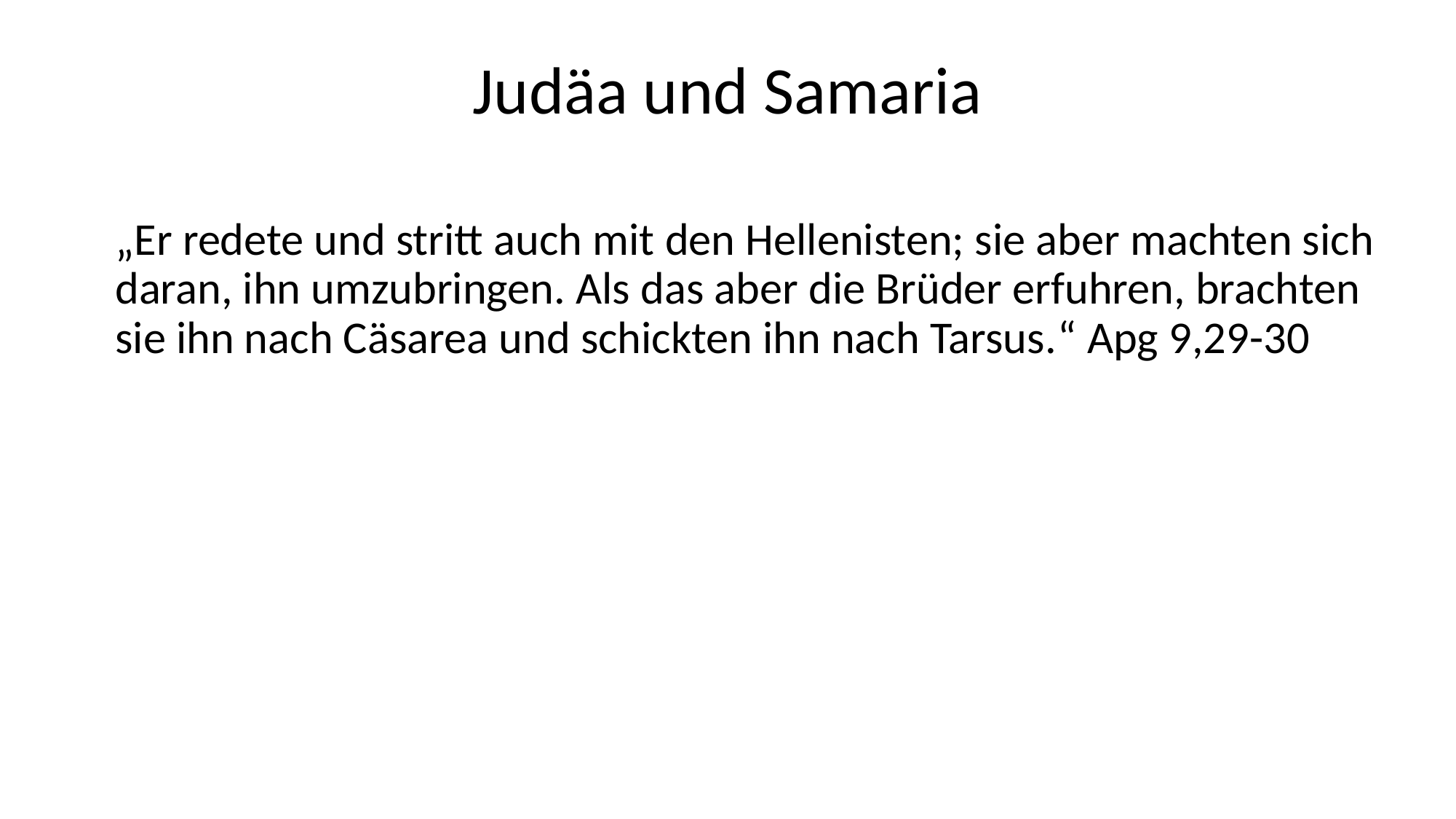

# Judäa und Samaria
„Er redete und stritt auch mit den Hellenisten; sie aber machten sich daran, ihn umzubringen. Als das aber die Brüder erfuhren, brachten sie ihn nach Cäsarea und schickten ihn nach Tarsus.“ Apg 9,29-30